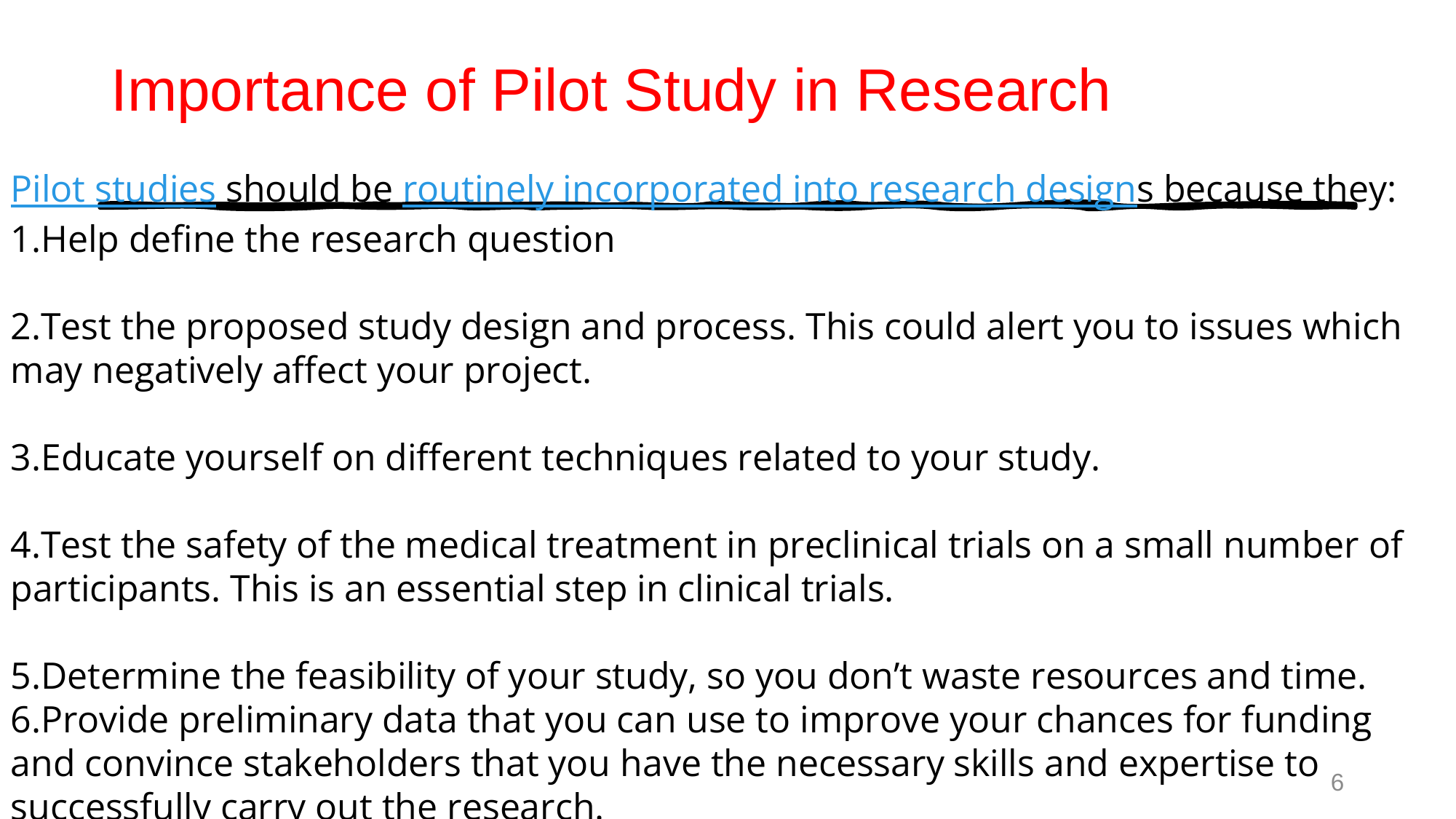

# Importance of Pilot Study in Research
Pilot studies should be routinely incorporated into research designs because they:
Help define the research question

Test the proposed study design and process. This could alert you to issues which may negatively affect your project.

Educate yourself on different techniques related to your study.

Test the safety of the medical treatment in preclinical trials on a small number of participants. This is an essential step in clinical trials.

Determine the feasibility of your study, so you don’t waste resources and time.
Provide preliminary data that you can use to improve your chances for funding and convince stakeholders that you have the necessary skills and expertise to successfully carry out the research.
6